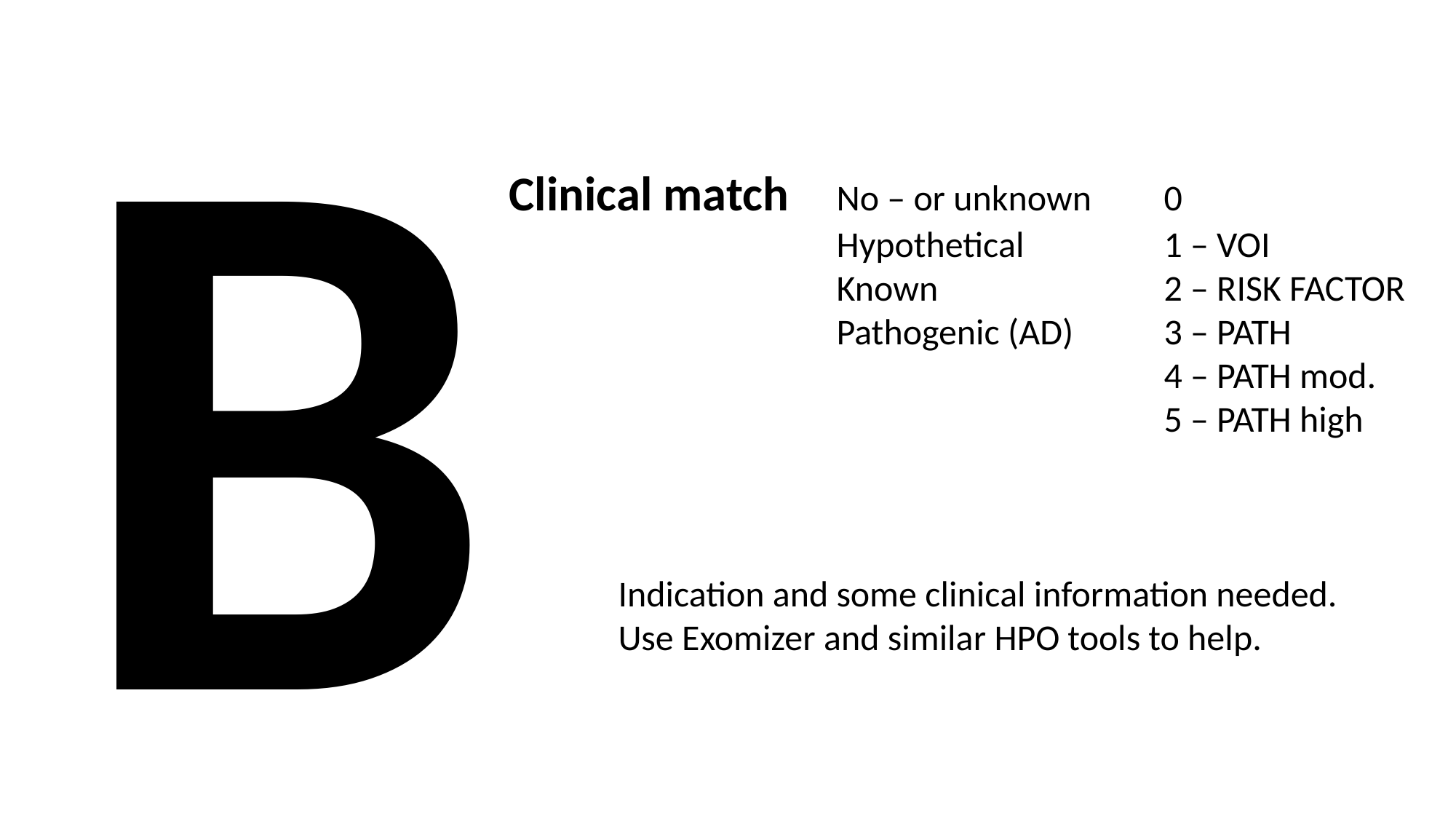

B
Clinical match	No – or unknown	0
			Hypothetical	 	1 – VOI
			Known			2 – RISK FACTOR
			Pathogenic (AD)	3 – PATH
						4 – PATH mod.
						5 – PATH high
	Indication and some clinical information needed.
	Use Exomizer and similar HPO tools to help.